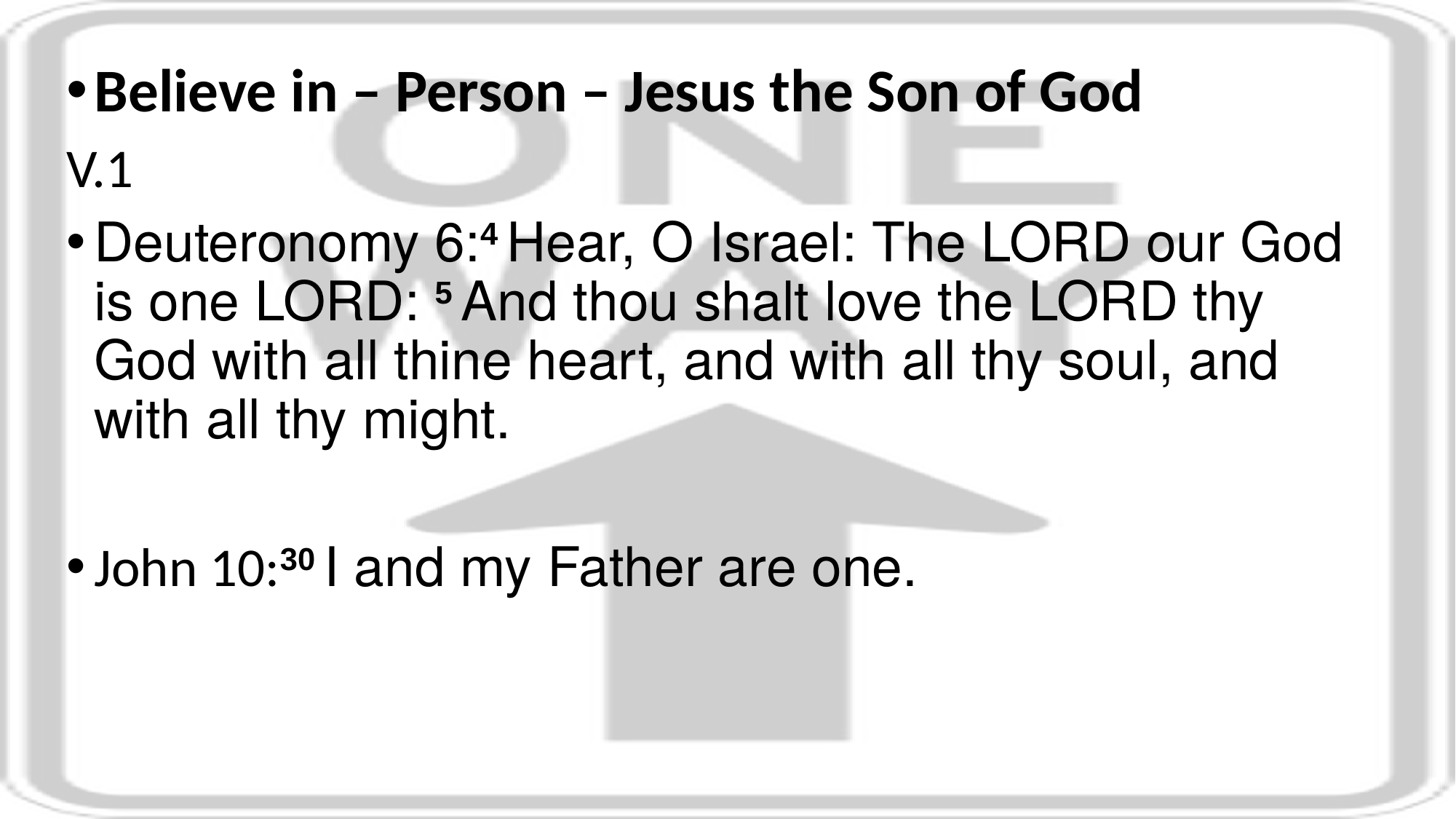

Believe in – Person – Jesus the Son of God
V.1
Deuteronomy 6:4 Hear, O Israel: The Lord our God is one Lord: 5 And thou shalt love the Lord thy God with all thine heart, and with all thy soul, and with all thy might.

John 10:30 I and my Father are one.